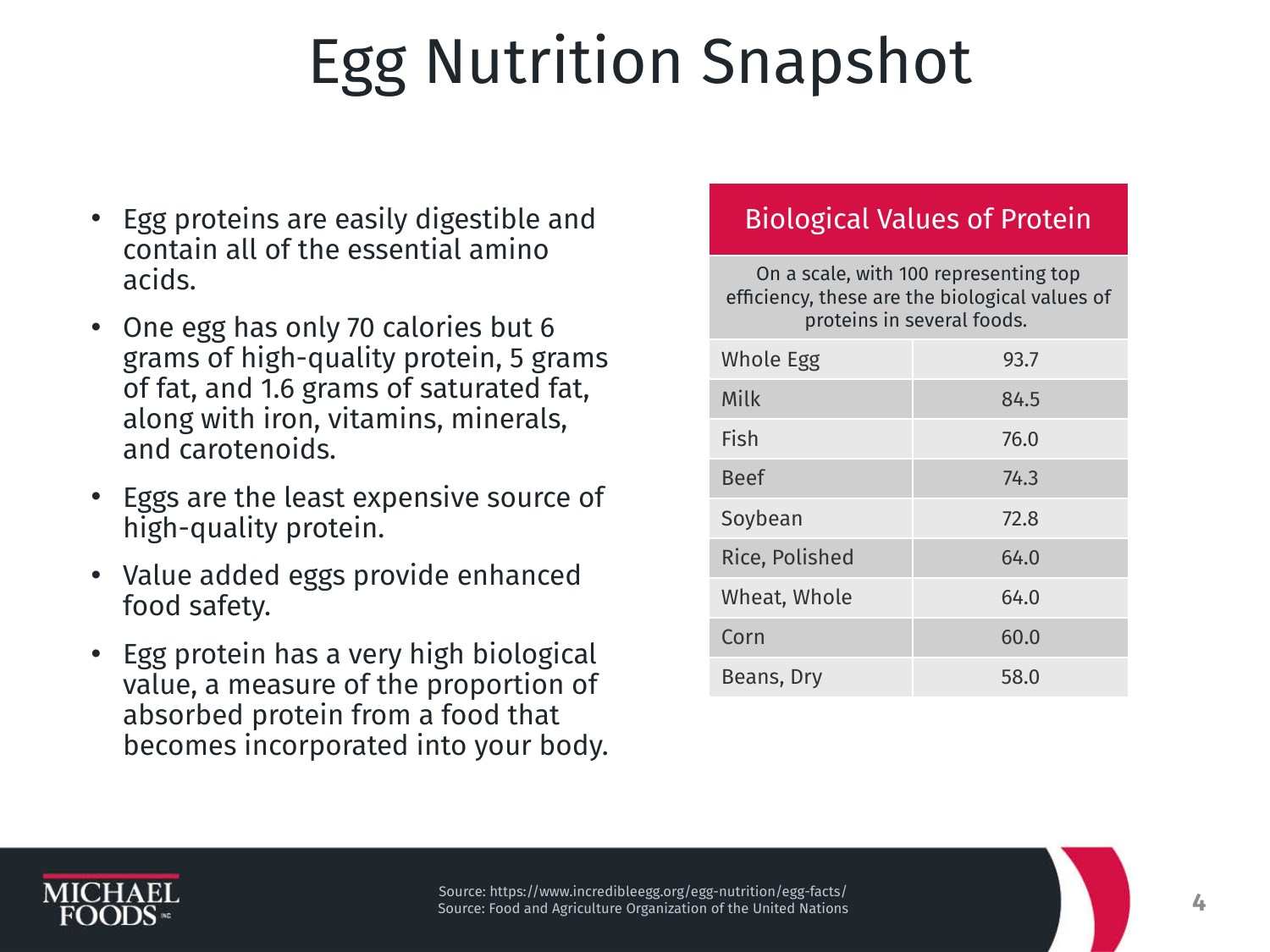

# Egg Nutrition Snapshot

Egg proteins are easily digestible and contain all of the essential amino acids.
One egg has only 70 calories but 6 grams of high-quality protein, 5 grams of fat, and 1.6 grams of saturated fat, along with iron, vitamins, minerals, and carotenoids.
Eggs are the least expensive source of high-quality protein.
Value added eggs provide enhanced food safety.
Egg protein has a very high biological value, a measure of the proportion of absorbed protein from a food that becomes incorporated into your body.
| Biological Values of Protein |  |
| --- | --- |
| On a scale, with 100 representing top efficiency, these are the biological values of proteins in several foods. |  |
| Whole Egg | 93.7 |
| Milk | 84.5 |
| Fish | 76.0 |
| Beef | 74.3 |
| Soybean | 72.8 |
| Rice, Polished | 64.0 |
| Wheat, Whole | 64.0 |
| Corn | 60.0 |
| Beans, Dry | 58.0 |
Source: https://www.incredibleegg.org/egg-nutrition/egg-facts/
Source: Food and Agriculture Organization of the United Nations
4